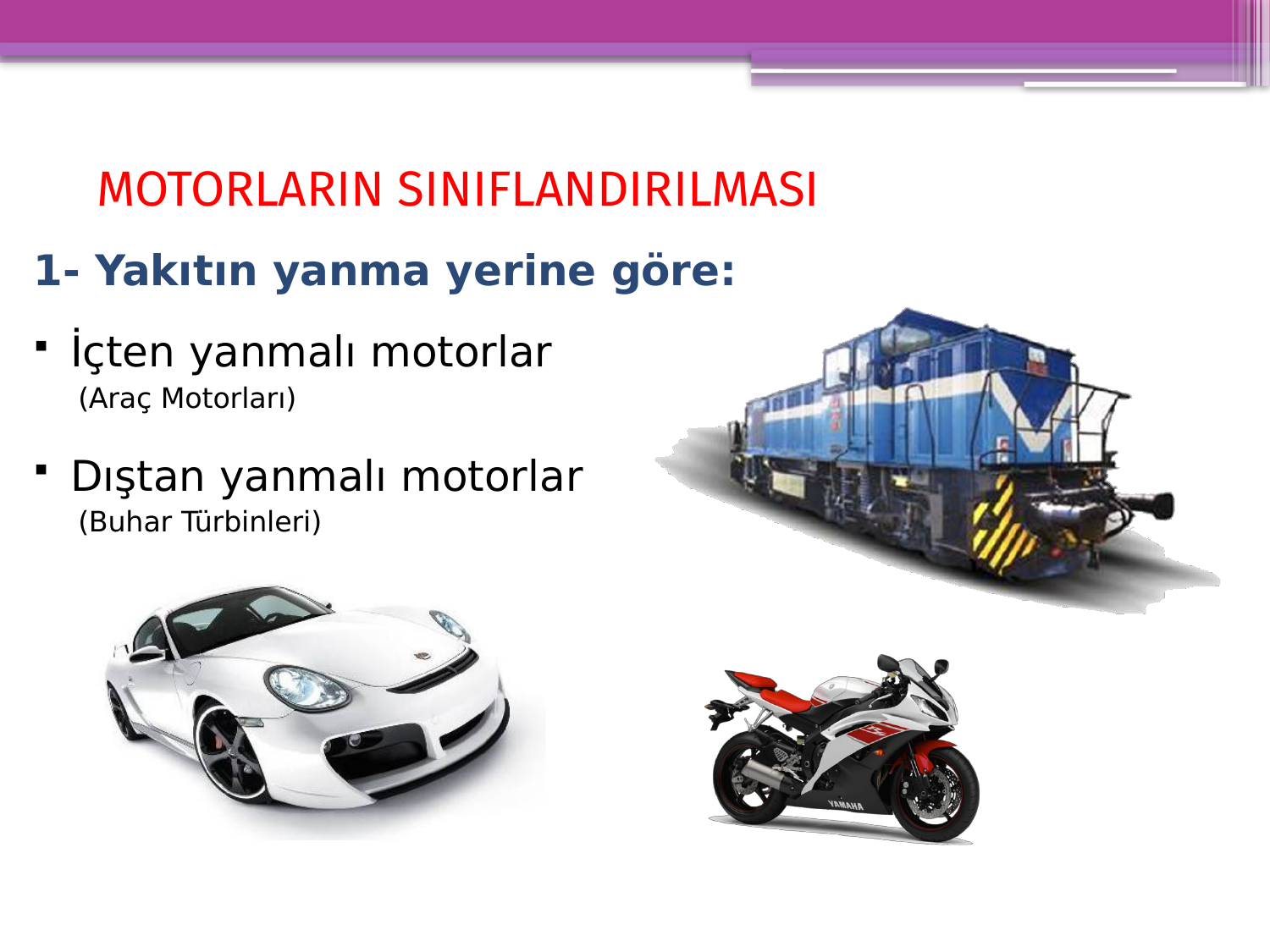

# MOTORLARIN SINIFLANDIRILMASI
1- Yakıtın yanma yerine göre:
İçten yanmalı motorlar
(Araç Motorları)

Dıştan yanmalı motorlar
(Buhar Türbinleri)